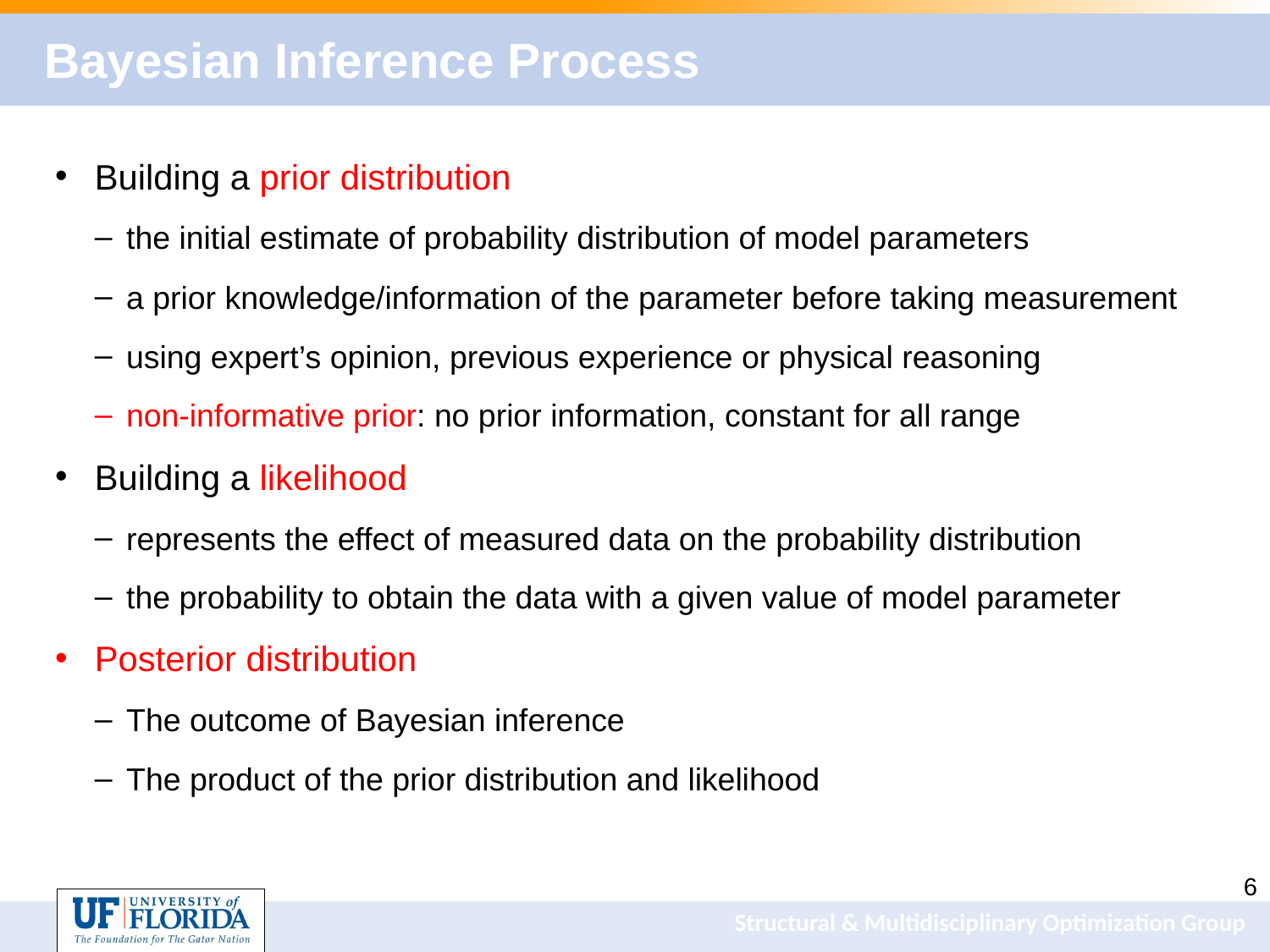

# Bayesian Inference Process
Building a prior distribution
the initial estimate of probability distribution of model parameters
a prior knowledge/information of the parameter before taking measurement
using expert’s opinion, previous experience or physical reasoning
non-informative prior: no prior information, constant for all range
Building a likelihood
represents the effect of measured data on the probability distribution
the probability to obtain the data with a given value of model parameter
Posterior distribution
The outcome of Bayesian inference
The product of the prior distribution and likelihood